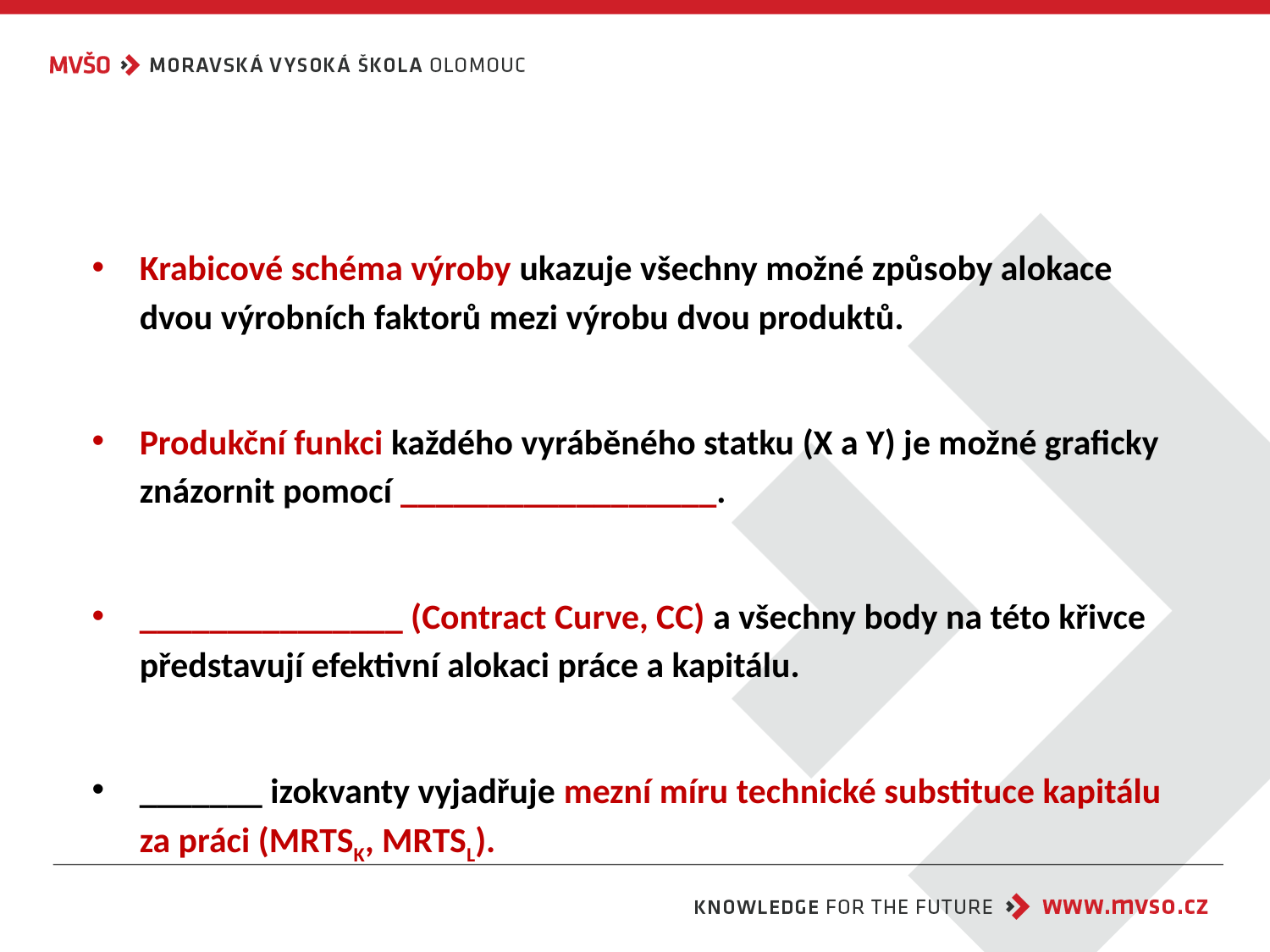

#
Krabicové schéma výroby ukazuje všechny možné způsoby alokace dvou výrobních faktorů mezi výrobu dvou produktů.

Produkční funkci každého vyráběného statku (X a Y) je možné graficky znázornit pomocí __________________.

_______________ (Contract Curve, CC) a všechny body na této křivce představují efektivní alokaci práce a kapitálu.

_______ izokvanty vyjadřuje mezní míru technické substituce kapitálu za práci (MRTSK, MRTSL).